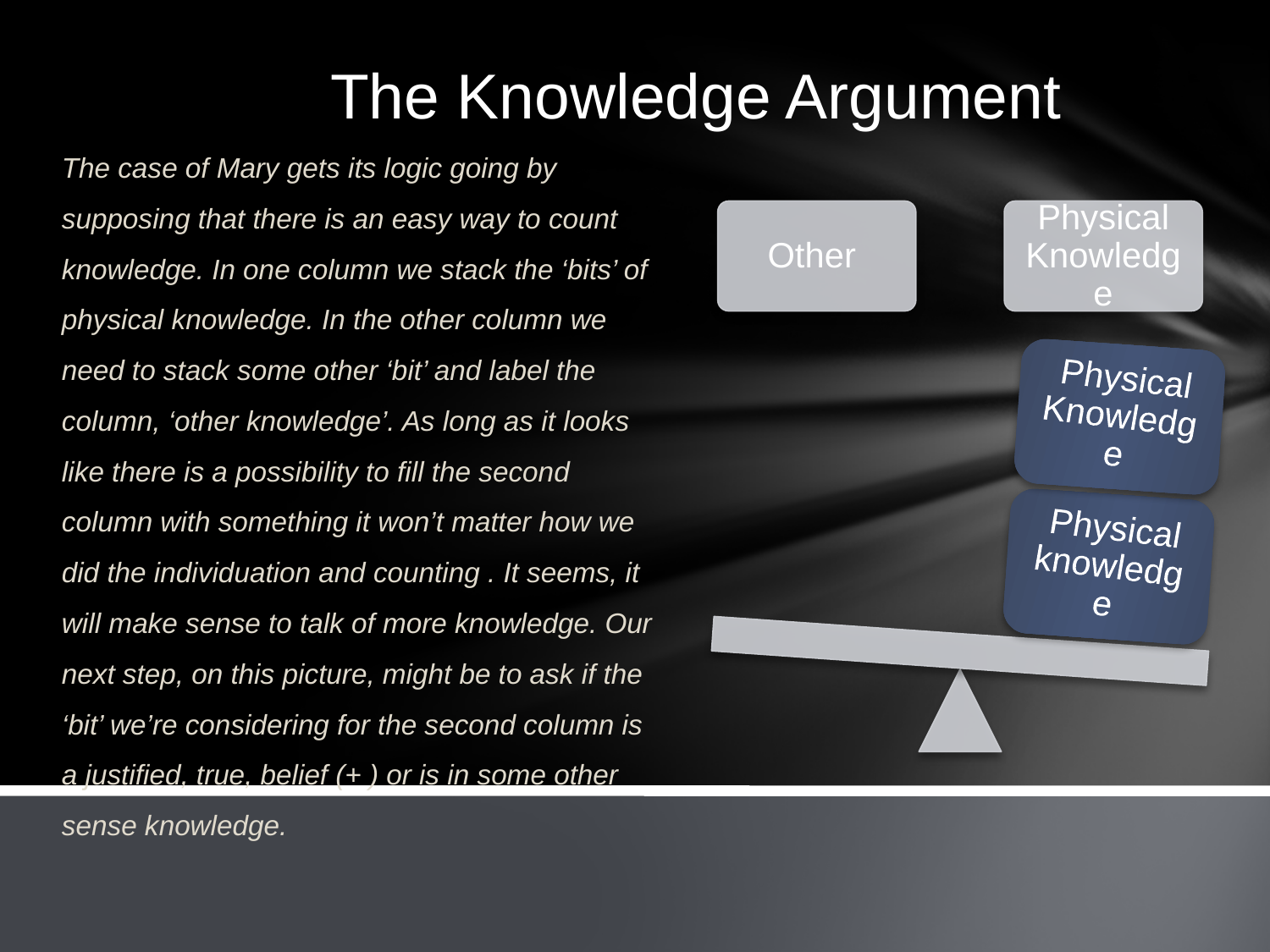

# The Knowledge Argument
The case of Mary gets its logic going by supposing that there is an easy way to count knowledge. In one column we stack the ‘bits’ of physical knowledge. In the other column we need to stack some other ‘bit’ and label the column, ‘other knowledge’. As long as it looks like there is a possibility to fill the second column with something it won’t matter how we did the individuation and counting . It seems, it will make sense to talk of more knowledge. Our next step, on this picture, might be to ask if the ‘bit’ we’re considering for the second column is a justified, true, belief (+ ) or is in some other sense knowledge.
Other
Physical Knowledge
Physical knowledge
Physical Knowledge